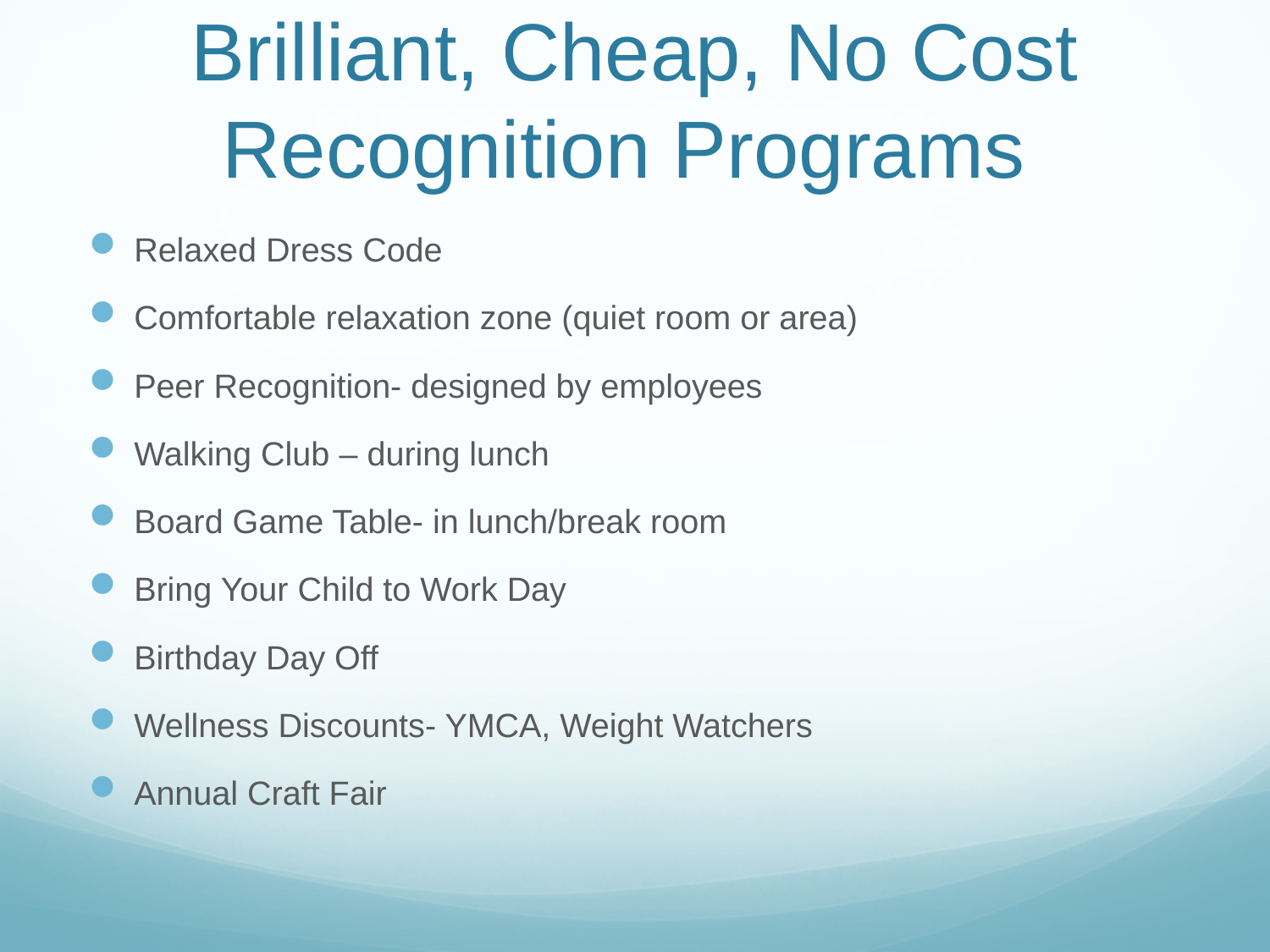

# Brilliant, Cheap, No Cost Recognition Programs
Relaxed Dress Code
Comfortable relaxation zone (quiet room or area)
Peer Recognition- designed by employees
Walking Club – during lunch
Board Game Table- in lunch/break room
Bring Your Child to Work Day
Birthday Day Off
Wellness Discounts- YMCA, Weight Watchers
Annual Craft Fair